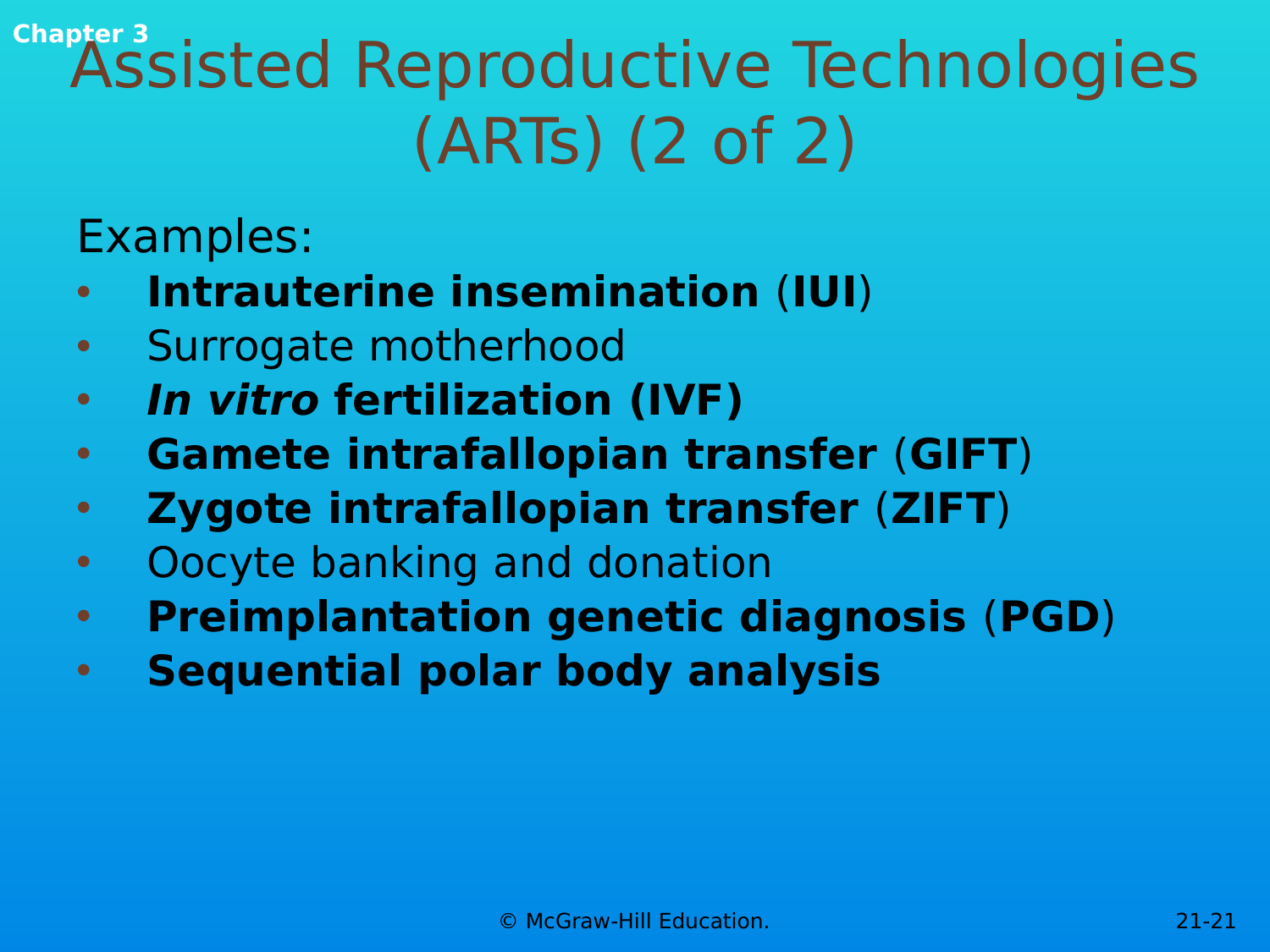

# Assisted Reproductive Technologies (ARTs) (2 of 2)
Examples:
Intrauterine insemination (IUI)
Surrogate motherhood
In vitro fertilization (IVF)
Gamete intrafallopian transfer (GIFT)
Zygote intrafallopian transfer (ZIFT)
Oocyte banking and donation
Preimplantation genetic diagnosis (PGD)
Sequential polar body analysis